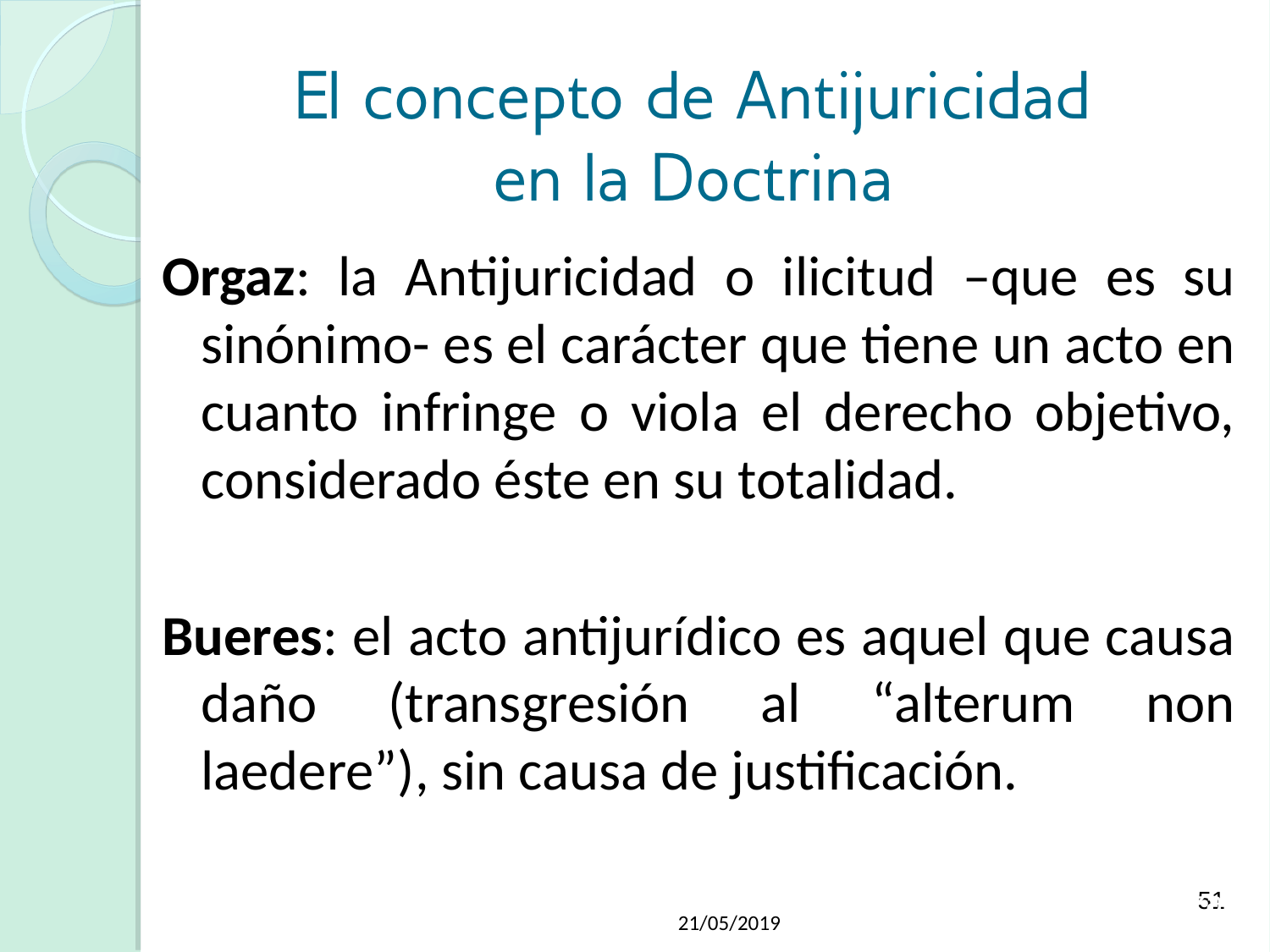

El concepto de Antijuricidad en la Doctrina
Orgaz: la Antijuricidad o ilicitud –que es su sinónimo- es el carácter que tiene un acto en cuanto infringe o viola el derecho objetivo, considerado éste en su totalidad.

Bueres: el acto antijurídico es aquel que causa daño (transgresión al “alterum non laedere”), sin causa de justificación.
51
21/05/2019
Raúl Martínez Appiolaza